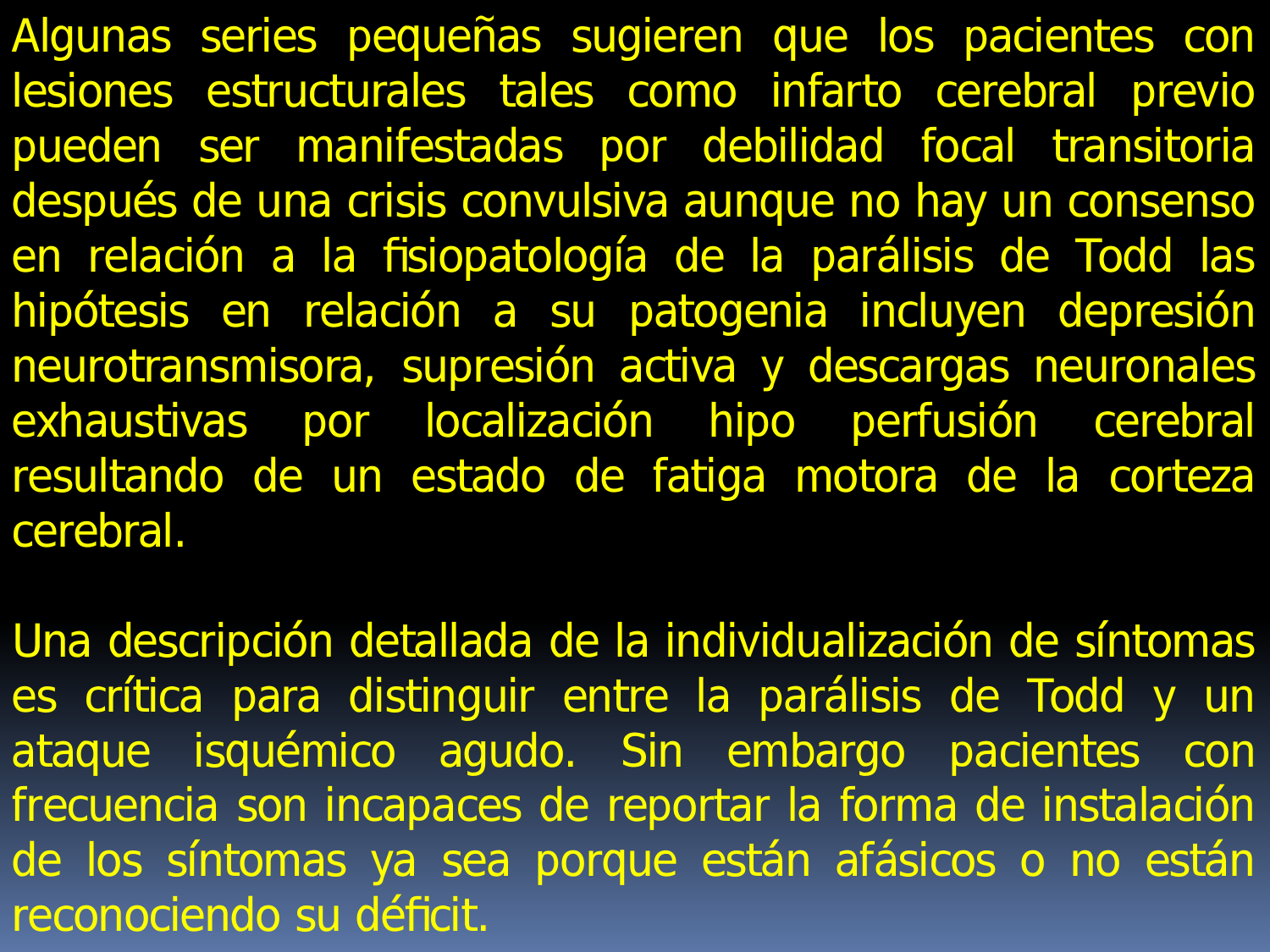

Algunas series pequeñas sugieren que los pacientes con lesiones estructurales tales como infarto cerebral previo pueden ser manifestadas por debilidad focal transitoria después de una crisis convulsiva aunque no hay un consenso en relación a la fisiopatología de la parálisis de Todd las hipótesis en relación a su patogenia incluyen depresión neurotransmisora, supresión activa y descargas neuronales exhaustivas por localización hipo perfusión cerebral resultando de un estado de fatiga motora de la corteza cerebral.

Una descripción detallada de la individualización de síntomas es crítica para distinguir entre la parálisis de Todd y un ataque isquémico agudo. Sin embargo pacientes con frecuencia son incapaces de reportar la forma de instalación de los síntomas ya sea porque están afásicos o no están reconociendo su déficit.